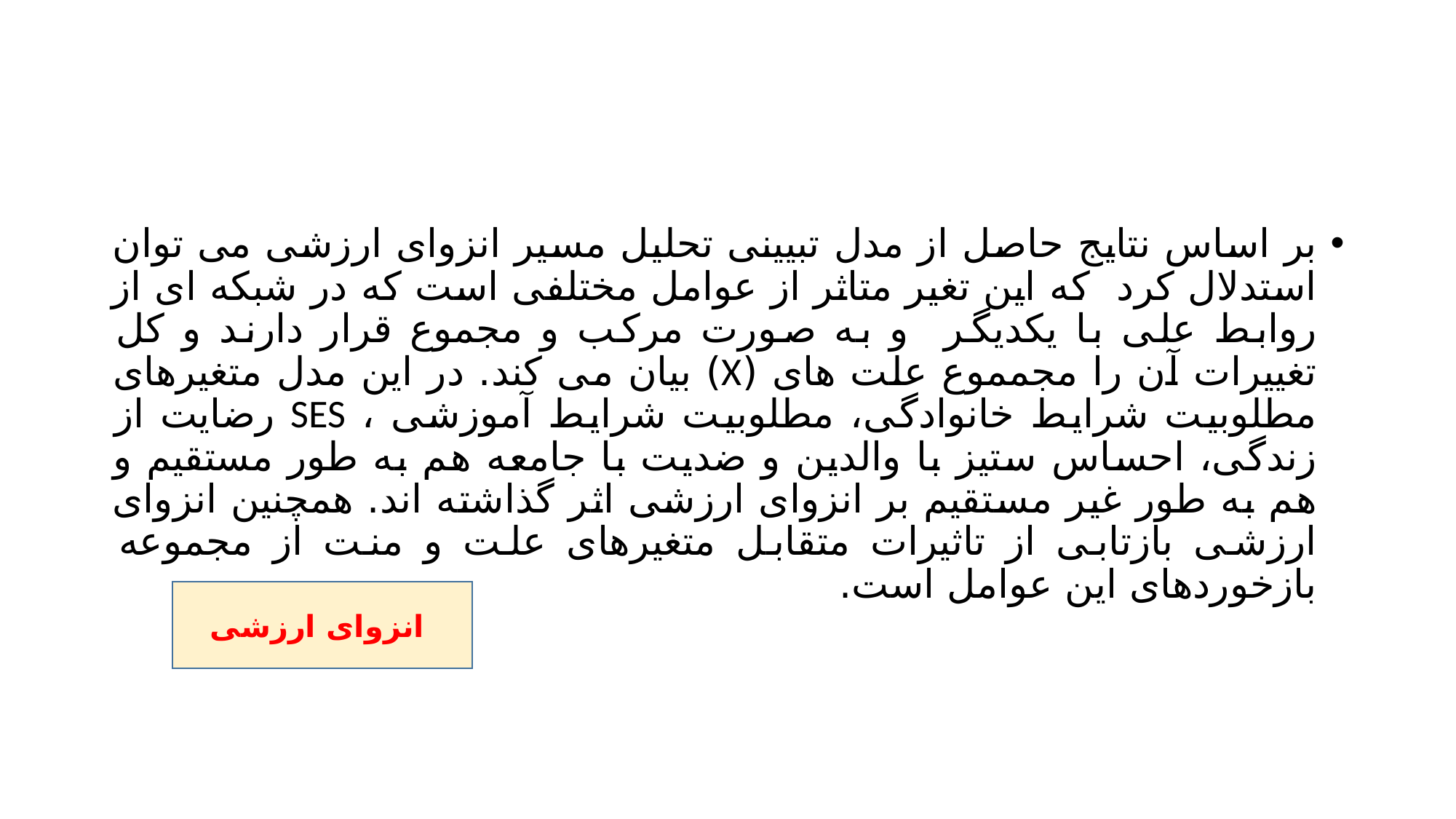

#
بر اساس نتایج حاصل از مدل تبیینی تحلیل مسیر انزوای ارزشی می توان استدلال کرد  که این تغیر متاثر از عوامل مختلفی است که در شبکه ای از روابط علی با یکدیگر  و به صورت مرکب و مجموع قرار دارند و کل تغییرات آن را مجمموع علت های (X) بیان می کند. در این مدل متغیرهای مطلوبیت شرایط خانوادگی، مطلوبیت شرایط آموزشی ، SES رضایت از زندگی، احساس ستیز با والدین و ضدیت با جامعه هم به طور مستقیم و هم به طور غیر مستقیم بر انزوای ارزشی اثر گذاشته اند. همچنین انزوای ارزشی بازتابی از تاثیرات متقابل متغیرهای علت و منت از مجموعه بازخوردهای این عوامل است.

 انزوای ارزشی